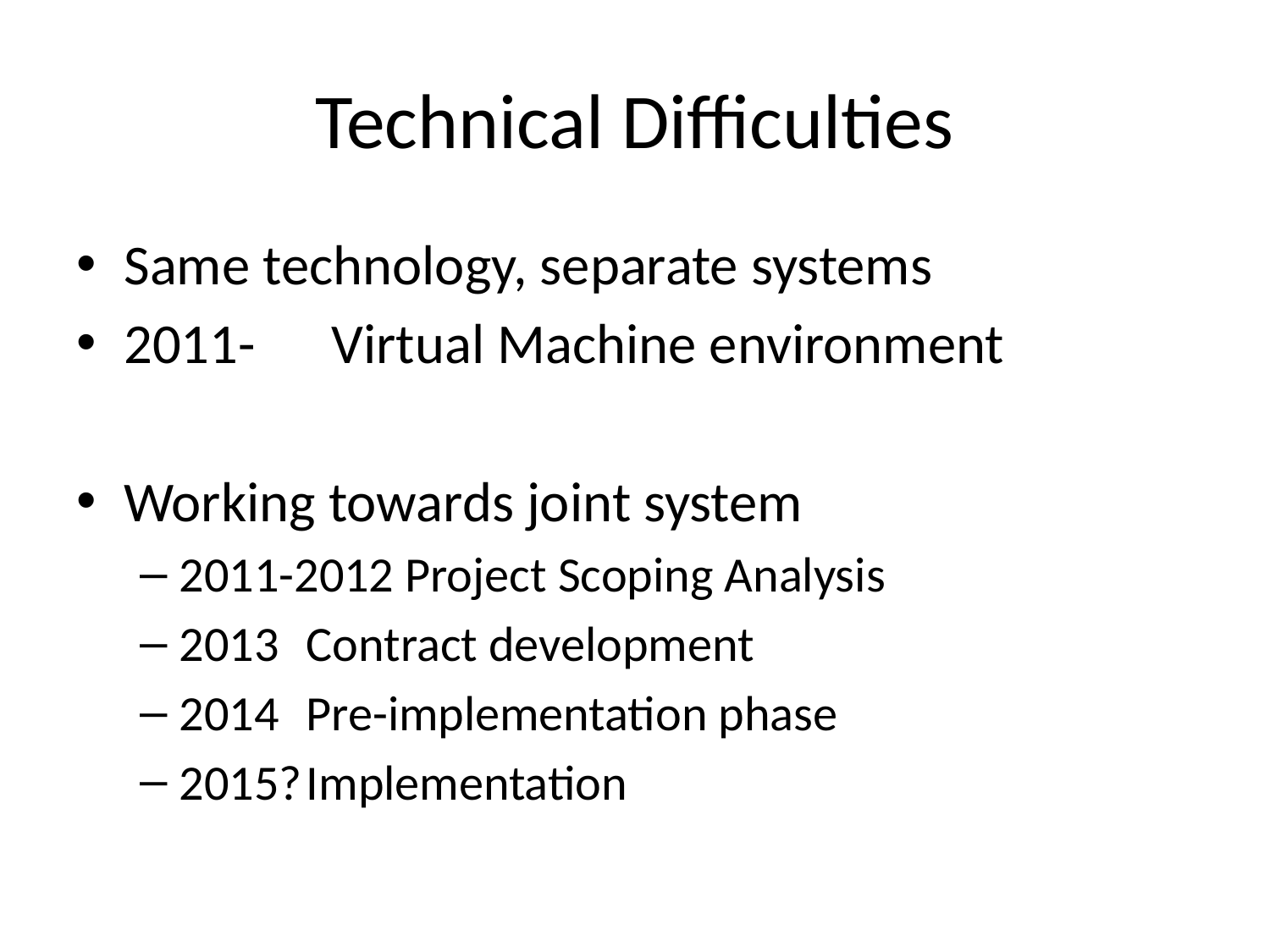

# Technical Difficulties
Same technology, separate systems
2011-      Virtual Machine environment

Working towards joint system
2011-2012 Project Scoping Analysis
2013	Contract development
2014	Pre-implementation phase
2015?	Implementation